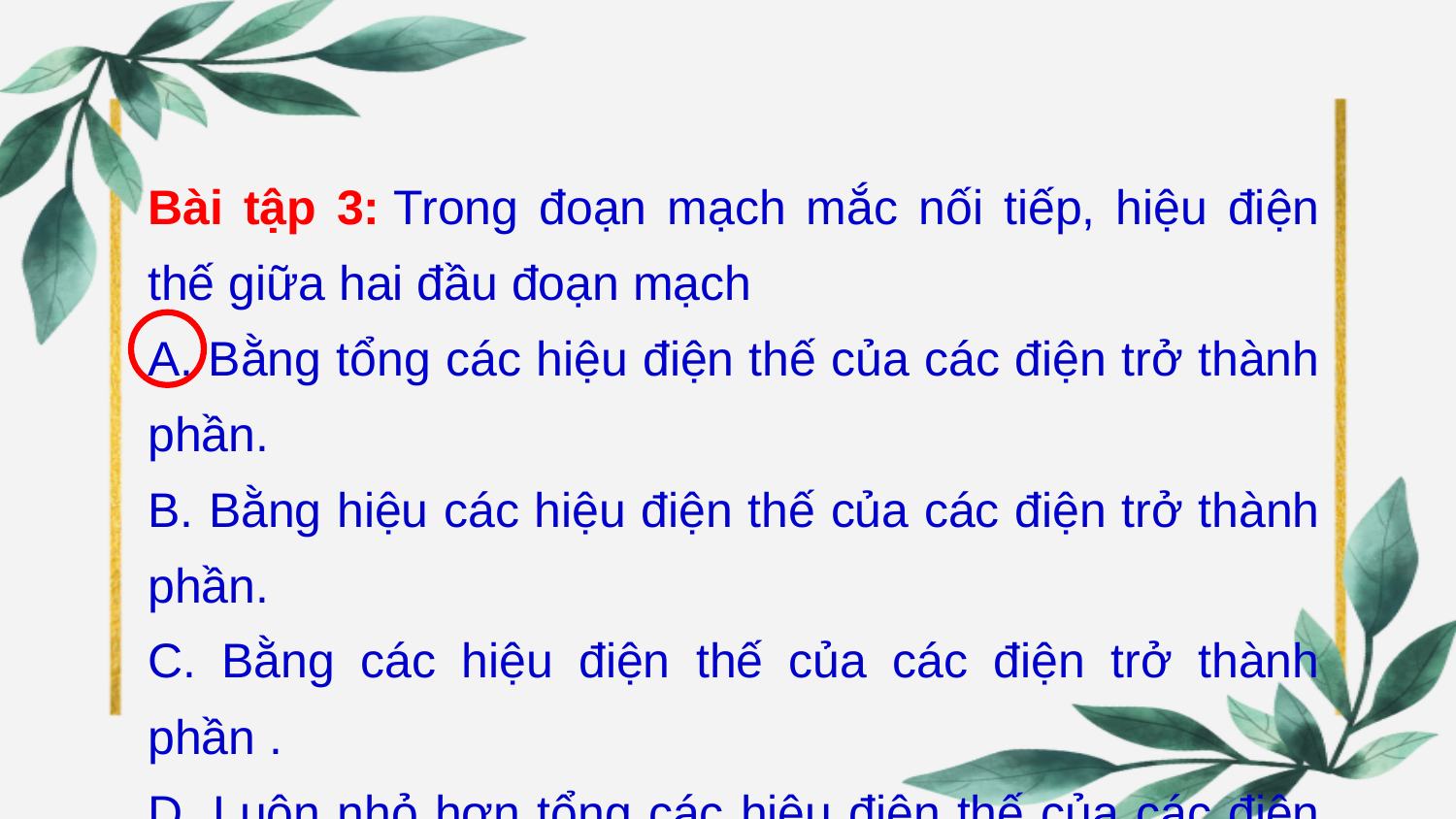

Bài tập 3: Trong đoạn mạch mắc nối tiếp, hiệu điện thế giữa hai đầu đoạn mạch
A. Bằng tổng các hiệu điện thế của các điện trở thành phần.
B. Bằng hiệu các hiệu điện thế của các điện trở thành phần.
C. Bằng các hiệu điện thế của các điện trở thành phần .
D. Luôn nhỏ hơn tổng các hiệu điện thế của các điện trở thành phần.